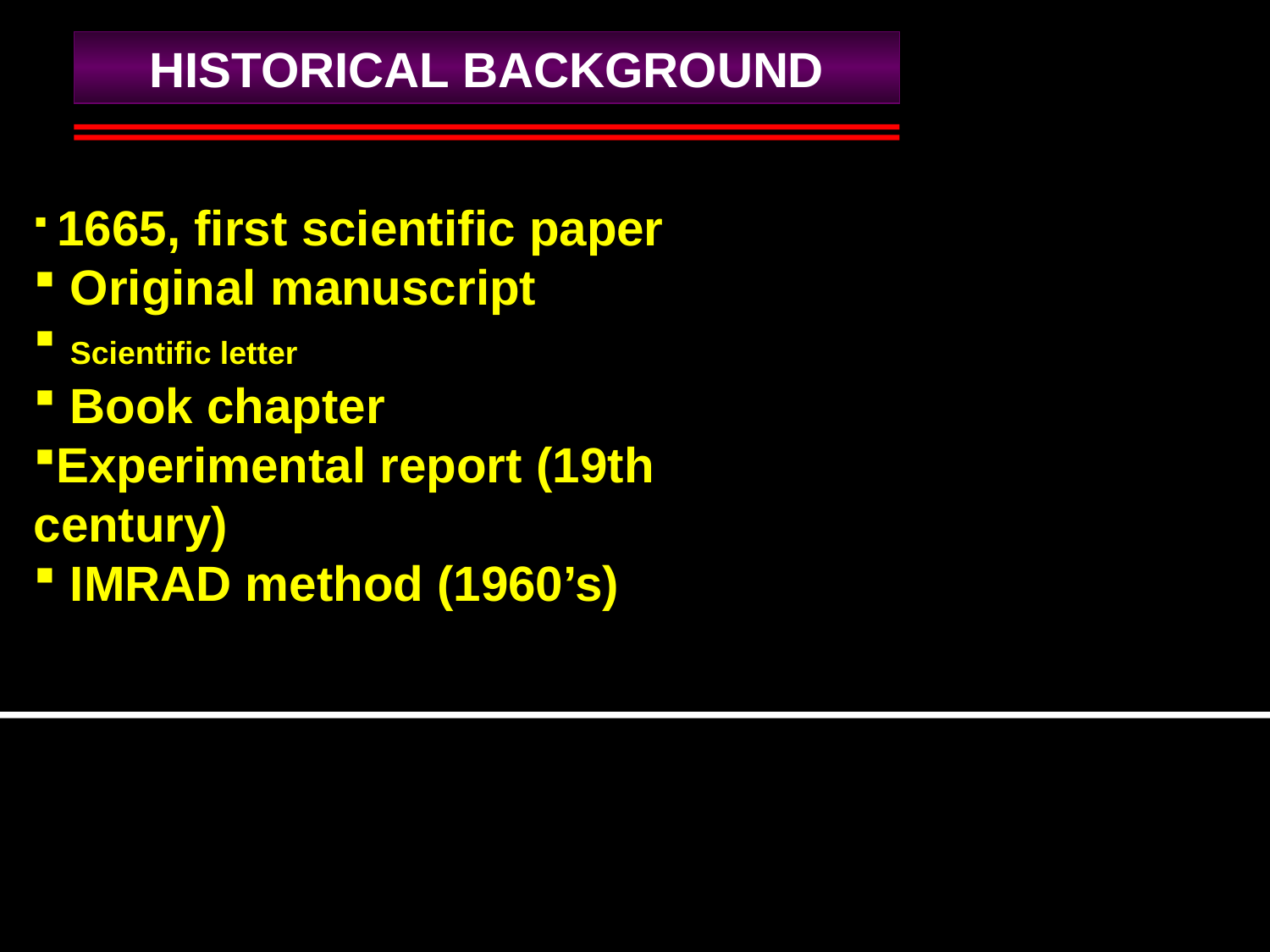

HISTORICAL BACKGROUND

 1665, first scientific paper
 Original manuscript
 Scientific letter
 Book chapter
Experimental report (19th century)
 IMRAD method (1960’s)